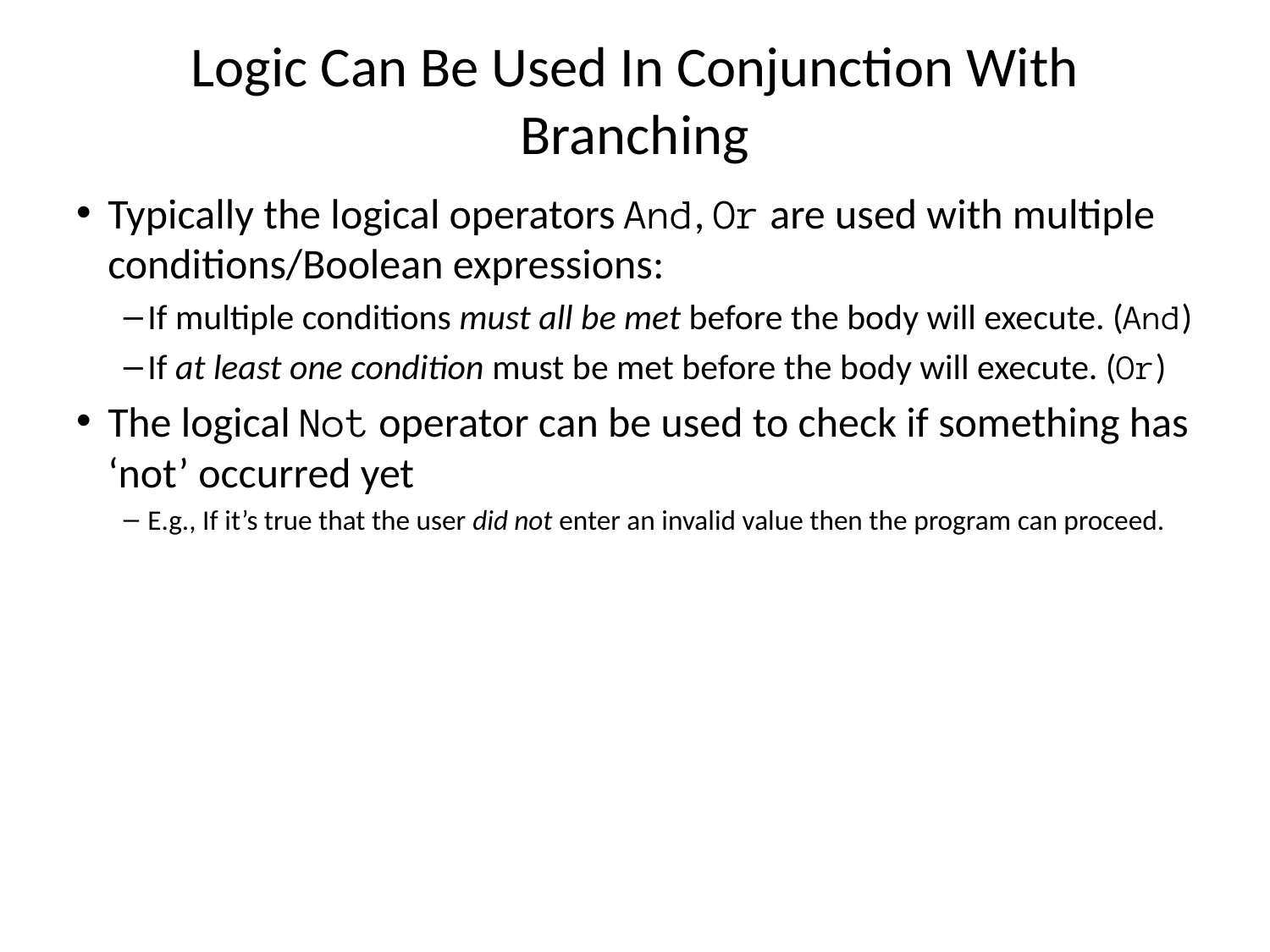

Logic Can Be Used In Conjunction With Branching
Typically the logical operators And, Or are used with multiple conditions/Boolean expressions:
If multiple conditions must all be met before the body will execute. (And)
If at least one condition must be met before the body will execute. (Or)
The logical Not operator can be used to check if something has ‘not’ occurred yet
E.g., If it’s true that the user did not enter an invalid value then the program can proceed.